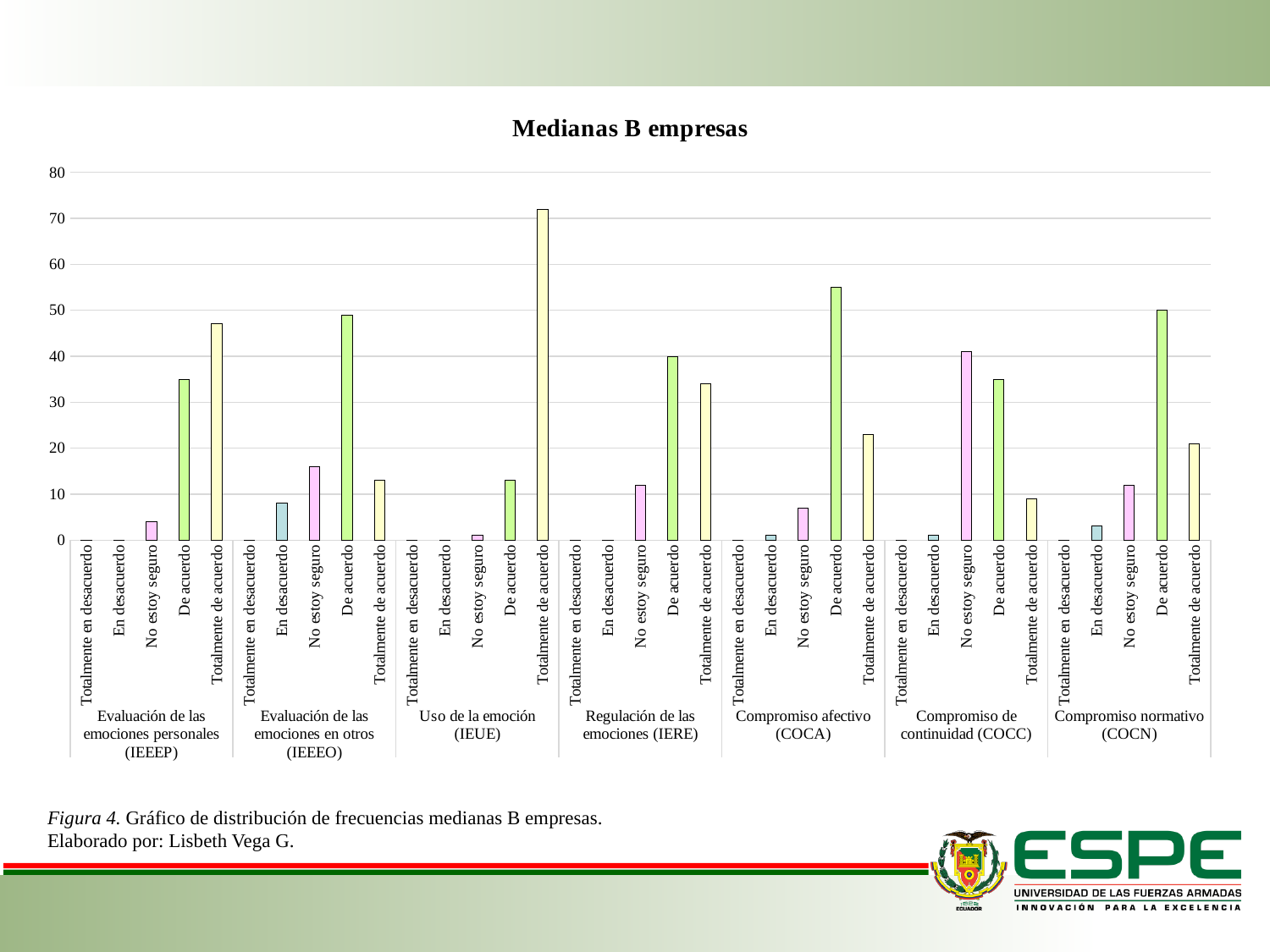

### Chart:

| Category | Medianas B empresas |
|---|---|
| Totalmente en desacuerdo | 0.0 |
| En desacuerdo | 0.0 |
| No estoy seguro | 4.0 |
| De acuerdo | 35.0 |
| Totalmente de acuerdo | 47.0 |
| Totalmente en desacuerdo | 0.0 |
| En desacuerdo | 8.0 |
| No estoy seguro | 16.0 |
| De acuerdo | 49.0 |
| Totalmente de acuerdo | 13.0 |
| Totalmente en desacuerdo | 0.0 |
| En desacuerdo | 0.0 |
| No estoy seguro | 1.0 |
| De acuerdo | 13.0 |
| Totalmente de acuerdo | 72.0 |
| Totalmente en desacuerdo | 0.0 |
| En desacuerdo | 0.0 |
| No estoy seguro | 12.0 |
| De acuerdo | 40.0 |
| Totalmente de acuerdo | 34.0 |
| Totalmente en desacuerdo | 0.0 |
| En desacuerdo | 1.0 |
| No estoy seguro | 7.0 |
| De acuerdo | 55.0 |
| Totalmente de acuerdo | 23.0 |
| Totalmente en desacuerdo | 0.0 |
| En desacuerdo | 1.0 |
| No estoy seguro | 41.0 |
| De acuerdo | 35.0 |
| Totalmente de acuerdo | 9.0 |
| Totalmente en desacuerdo | 0.0 |
| En desacuerdo | 3.0 |
| No estoy seguro | 12.0 |
| De acuerdo | 50.0 |
| Totalmente de acuerdo | 21.0 |
Figura 4. Gráfico de distribución de frecuencias medianas B empresas.
Elaborado por: Lisbeth Vega G.